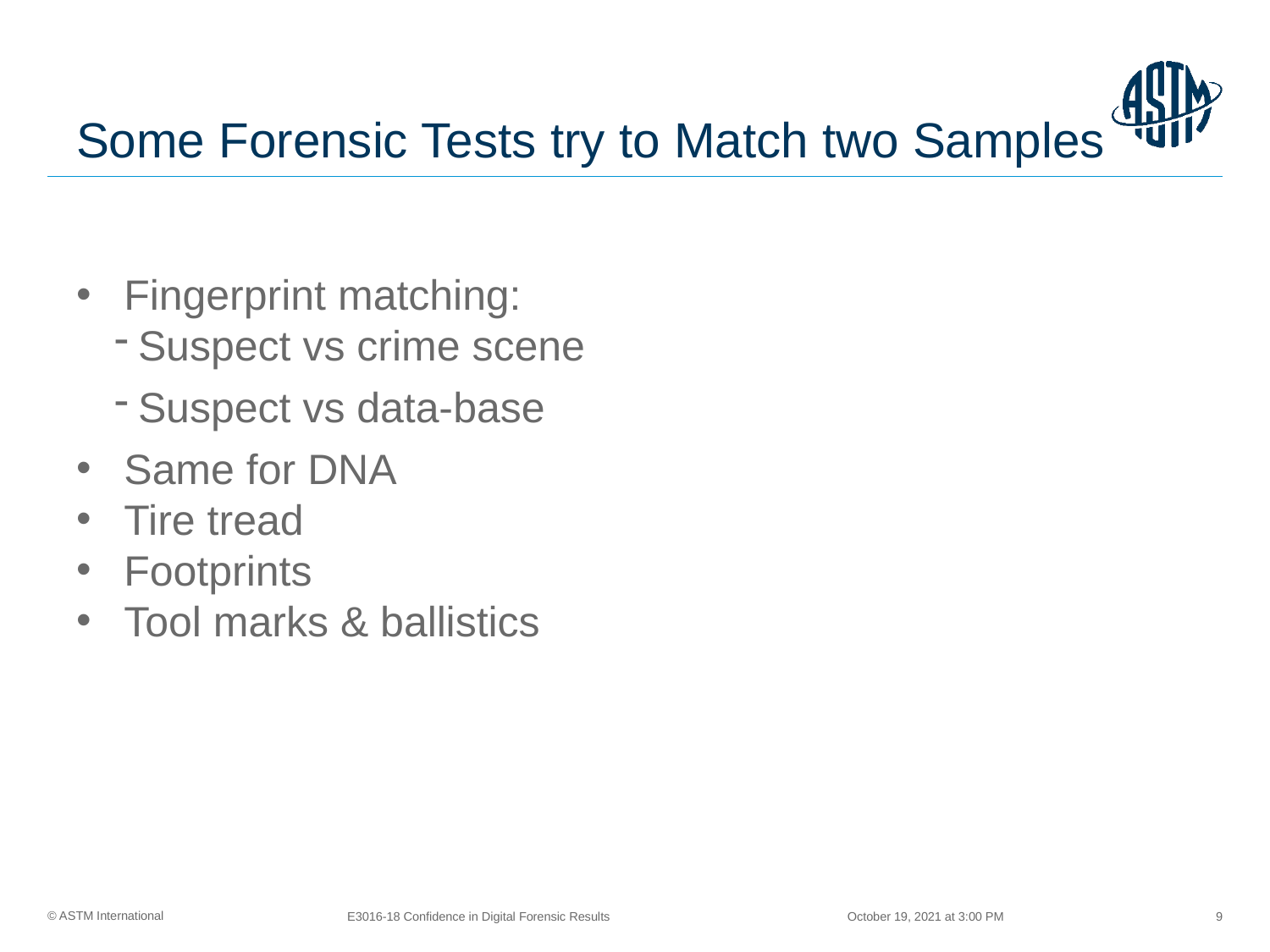

# Some Forensic Tests try to Match two Samples
Fingerprint matching:
Suspect vs crime scene
Suspect vs data-base
Same for DNA
Tire tread
Footprints
Tool marks & ballistics
October 19, 2021 at 3:00 PM
E3016-18 Confidence in Digital Forensic Results
9